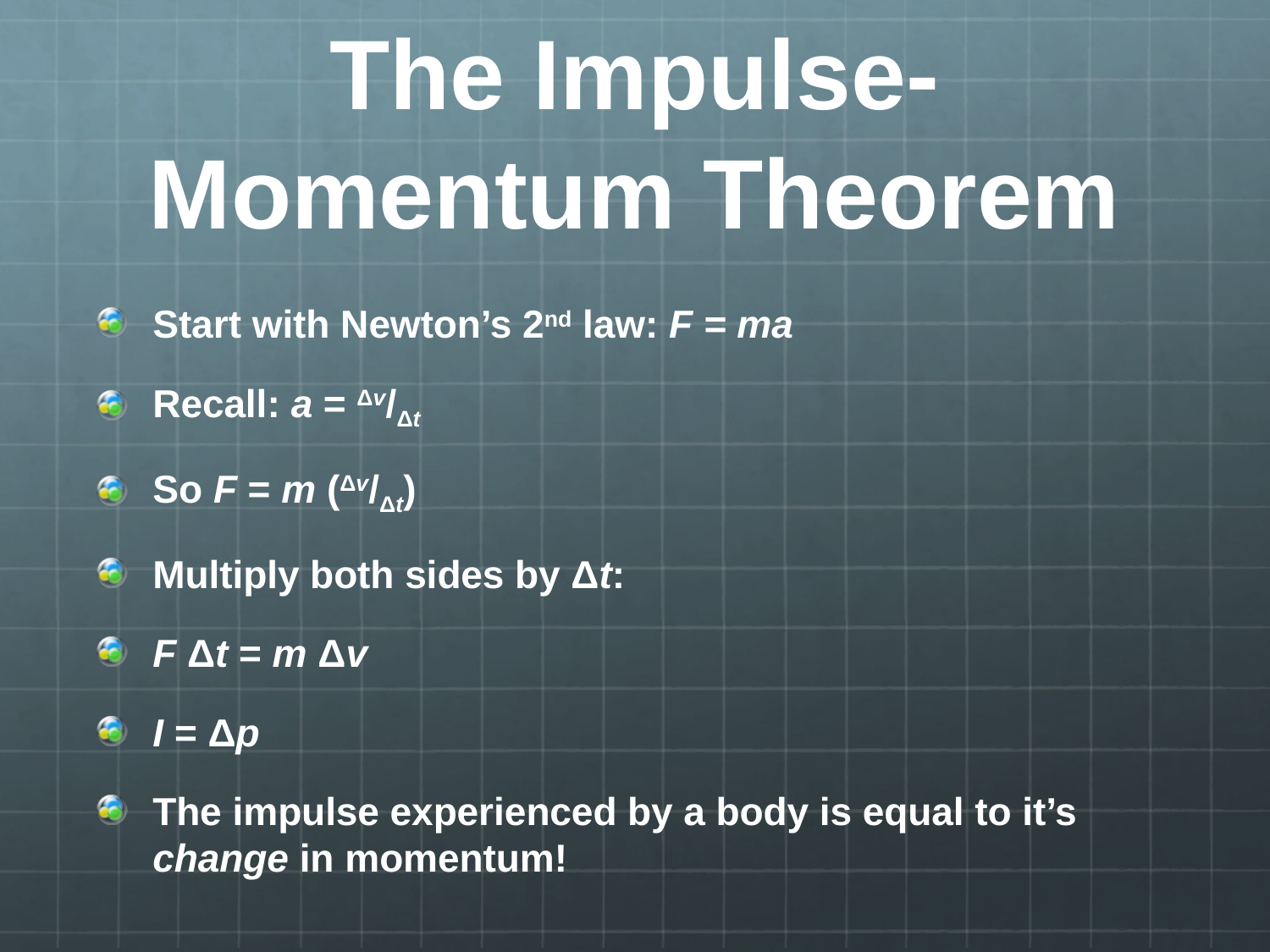

# The Impulse-Momentum Theorem
Start with Newton’s 2nd law: F = ma
Recall: a = Δv/Δt
So F = m (Δv/Δt)
Multiply both sides by Δt:
F Δt = m Δv
I = Δp
The impulse experienced by a body is equal to it’s change in momentum!